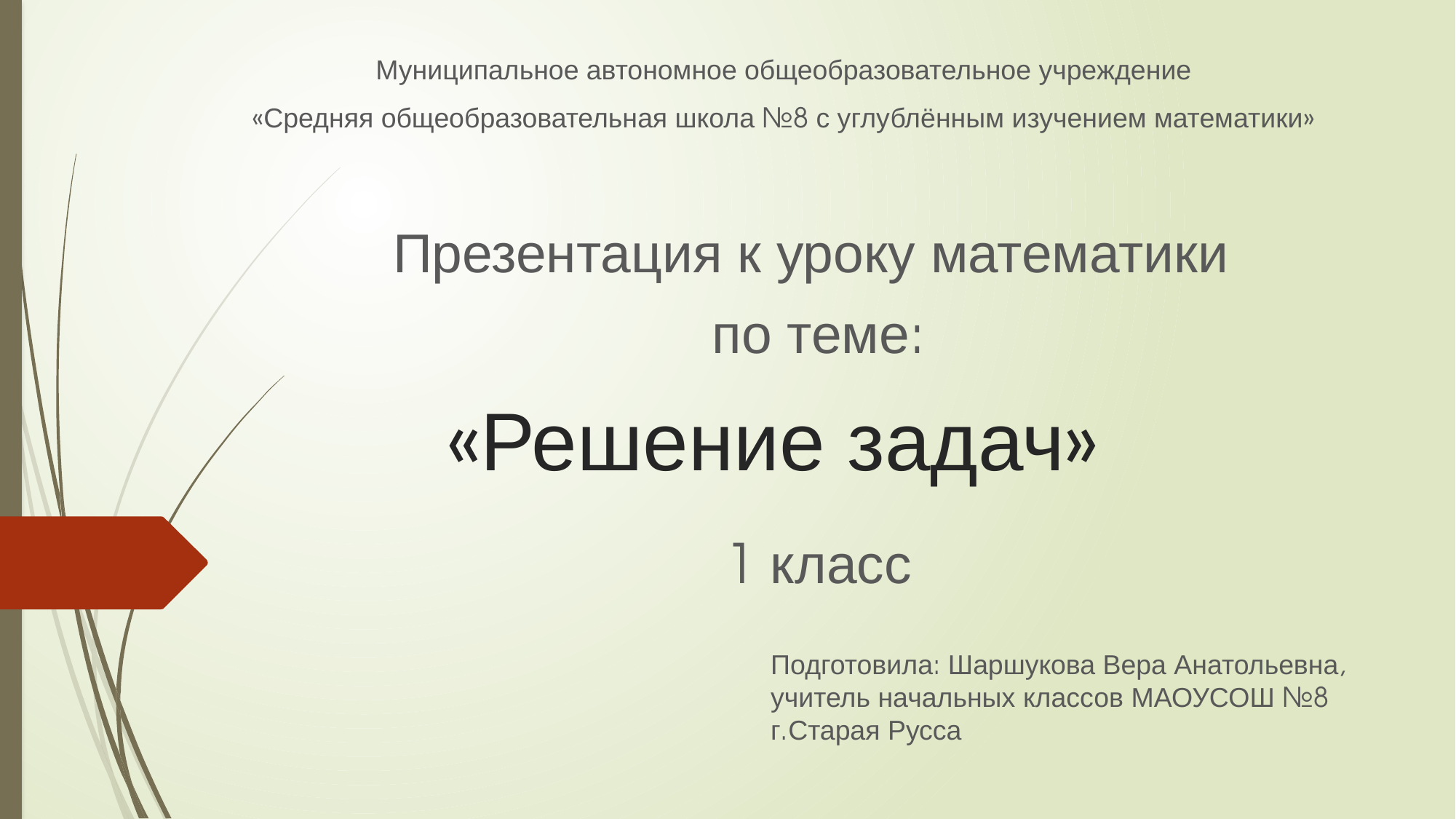

Муниципальное автономное общеобразовательное учреждение
«Средняя общеобразовательная школа №8 с углублённым изучением математики»
Презентация к уроку математики
по теме:
# «Решение задач»
1 класс
Подготовила: Шаршукова Вера Анатольевна, учитель начальных классов МАОУСОШ №8 г.Старая Русса